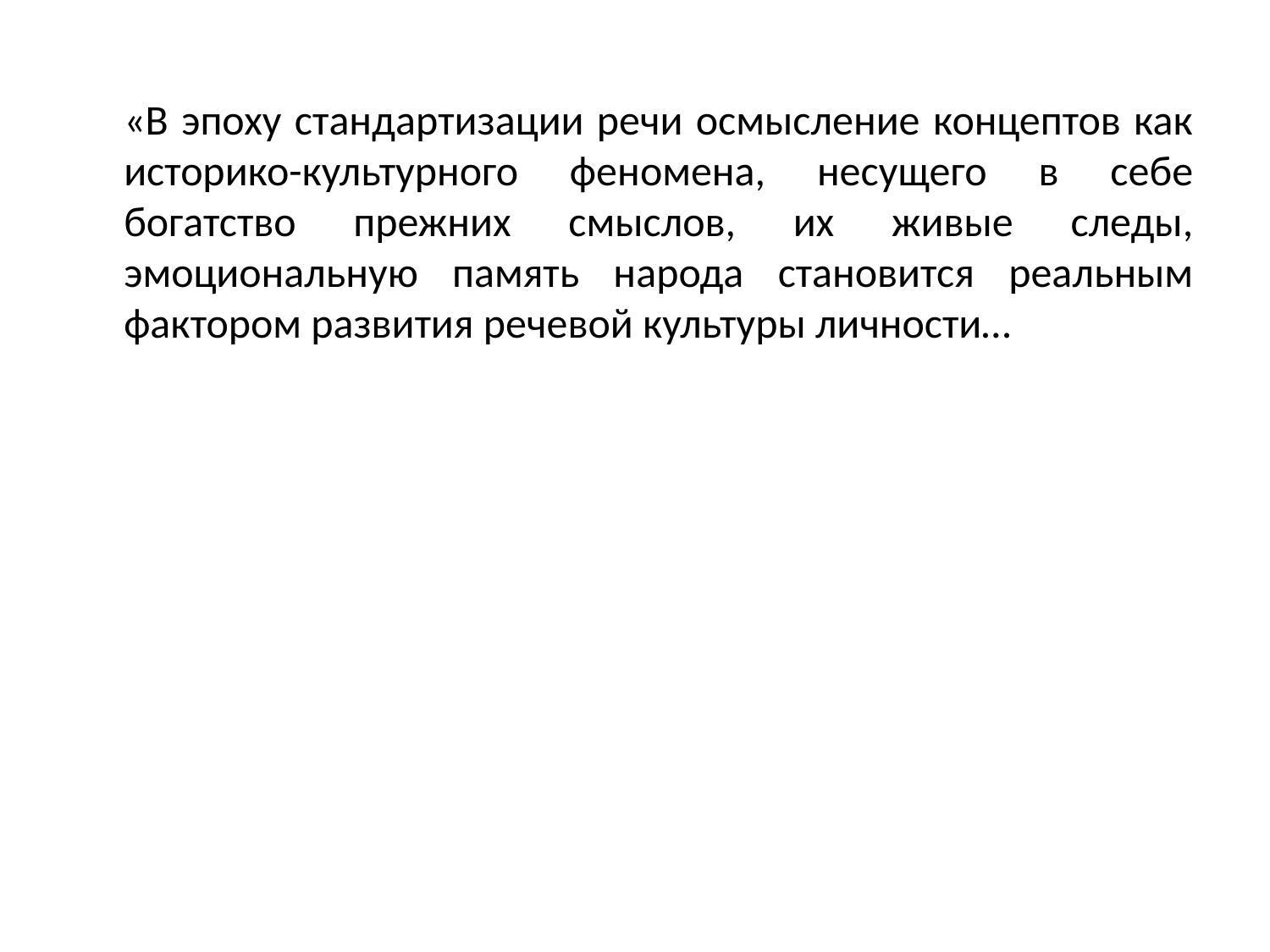

«В эпоху стандартизации речи осмысление концептов как историко-культурного феномена, несущего в себе богатство прежних смыслов, их живые следы, эмоциональную память народа становится реальным фактором развития речевой культуры личности…